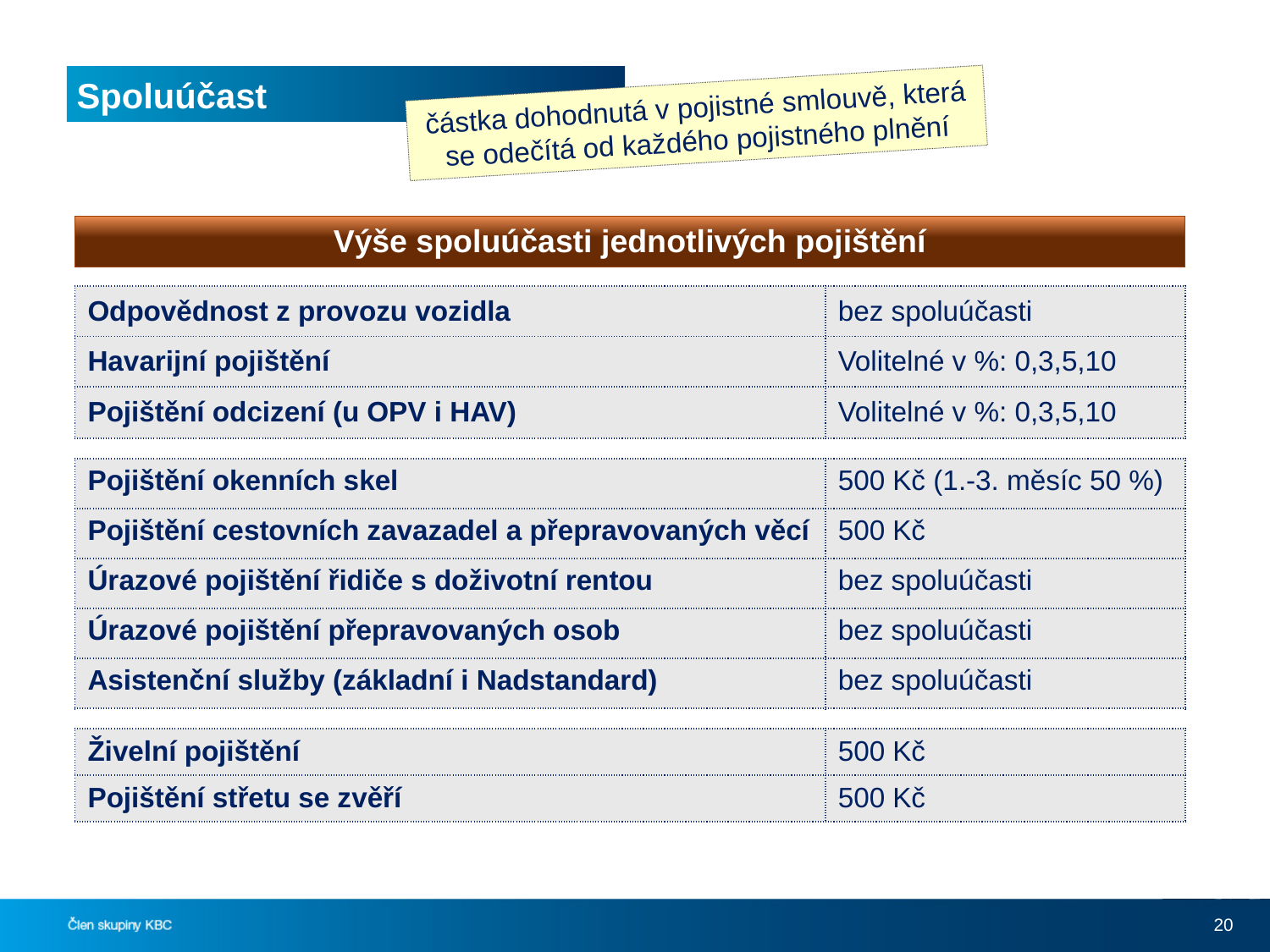

# Spoluúčast
částka dohodnutá v pojistné smlouvě, která se odečítá od každého pojistného plnění
| Výše spoluúčasti jednotlivých pojištění |  |
| --- | --- |
|  |  |
| Odpovědnost z provozu vozidla | bez spoluúčasti |
| Havarijní pojištění | Volitelné v %: 0,3,5,10 |
| Pojištění odcizení (u OPV i HAV) | Volitelné v %: 0,3,5,10 |
| Pojištění okenních skel | 500 Kč (1.-3. měsíc 50 %) |
| --- | --- |
| Pojištění cestovních zavazadel a přepravovaných věcí | 500 Kč |
| Úrazové pojištění řidiče s doživotní rentou | bez spoluúčasti |
| Úrazové pojištění přepravovaných osob | bez spoluúčasti |
| Asistenční služby (základní i Nadstandard) | bez spoluúčasti |
| Živelní pojištění | 500 Kč |
| --- | --- |
| Pojištění střetu se zvěří | 500 Kč |

20